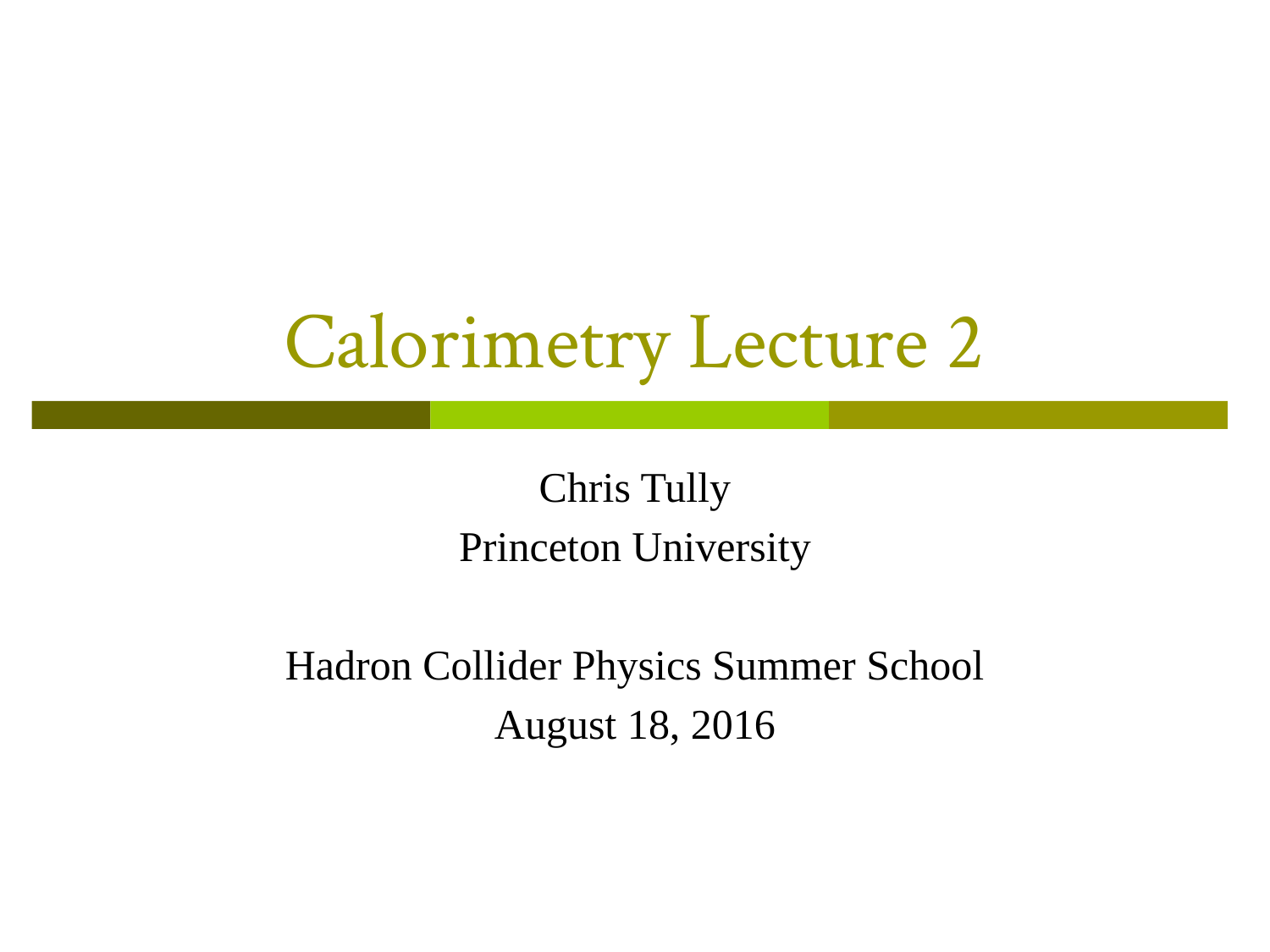

# Calorimetry Lecture 2
Chris Tully
Princeton University

Hadron Collider Physics Summer School
August 18, 2016